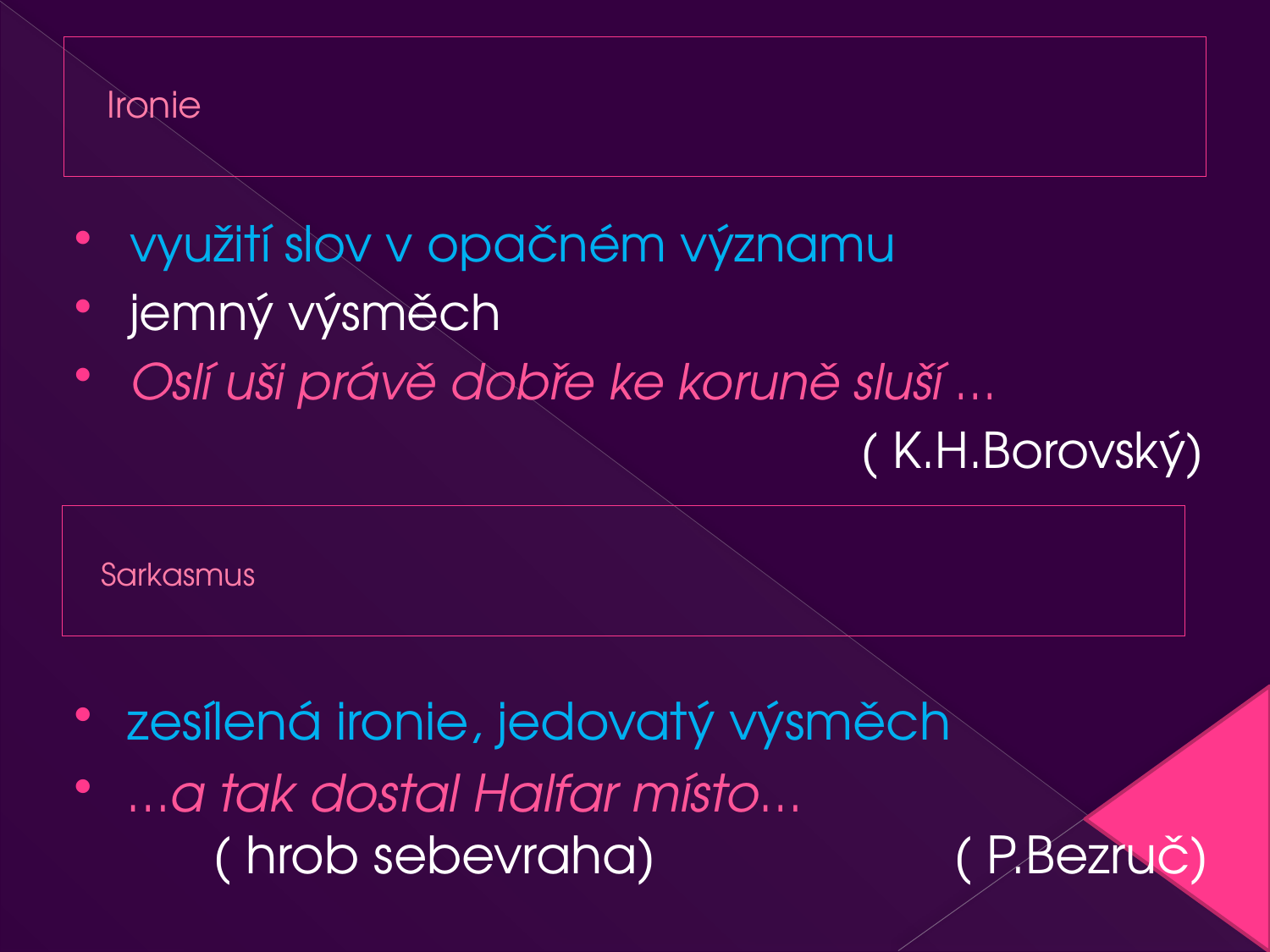

# Ironie
využití slov v opačném významu
jemný výsměch
Oslí uši právě dobře ke koruně sluší …
                                                         ( K.H.Borovský)

Sarkasmus

zesílená ironie, jedovatý výsměch
…a tak dostal Halfar místo…                                    ( hrob sebevraha)                     ( P.Bezruč)